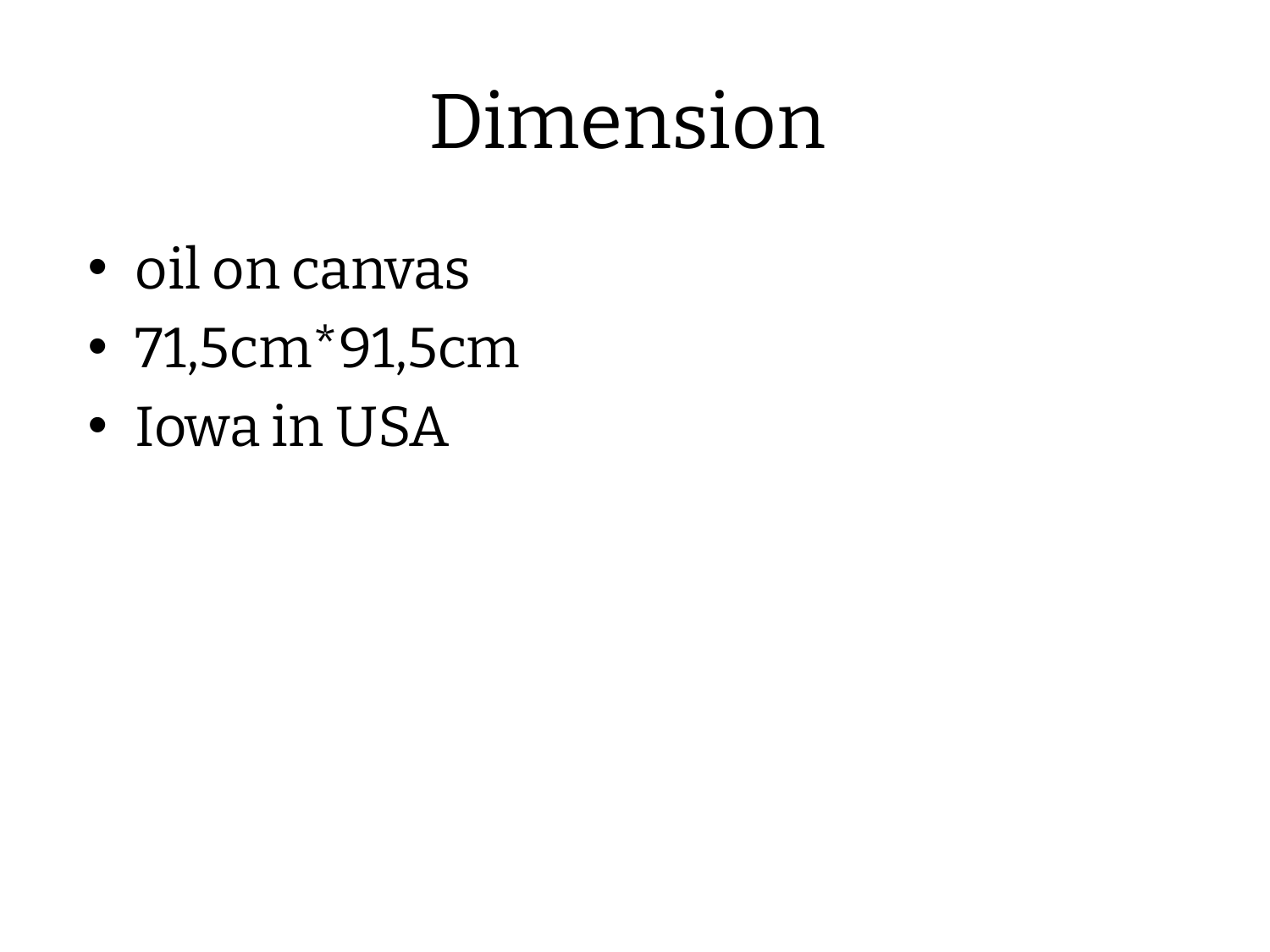

# Dimension
oil on canvas
71,5cm*91,5cm
Iowa in USA